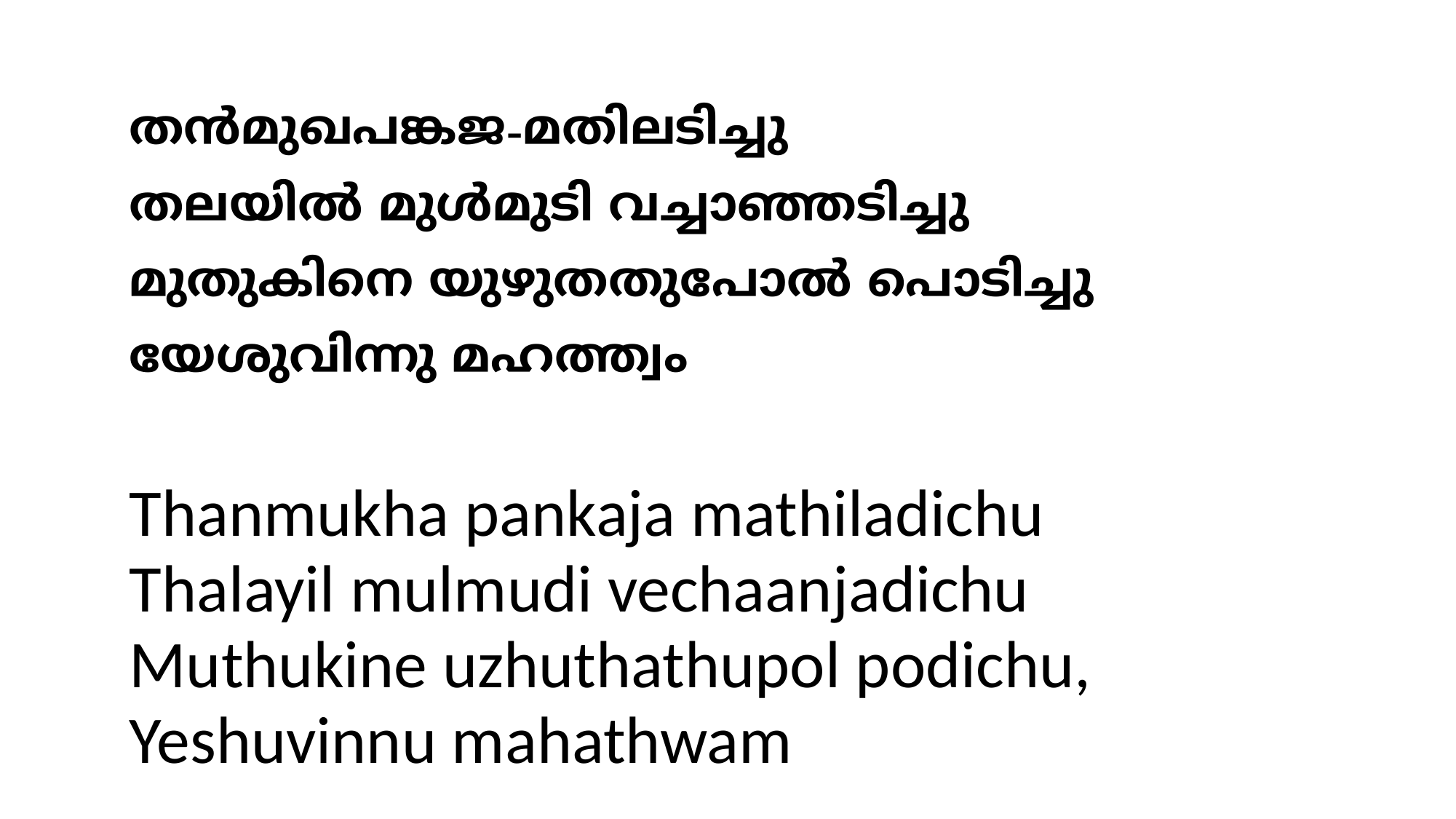

തന്‍മുഖപങ്കജ-മതിലടിച്ചു
തലയില്‍ മുള്‍മുടി വച്ചാഞ്ഞടിച്ചു
മുതുകിനെ യുഴുതതുപോല്‍ പൊടിച്ചു
യേശുവിന്നു മഹത്ത്വം
# Thanmukha pankaja mathiladichu Thalayil mulmudi vechaanjadichu Muthukine uzhuthathupol podichu, Yeshuvinnu mahathwam